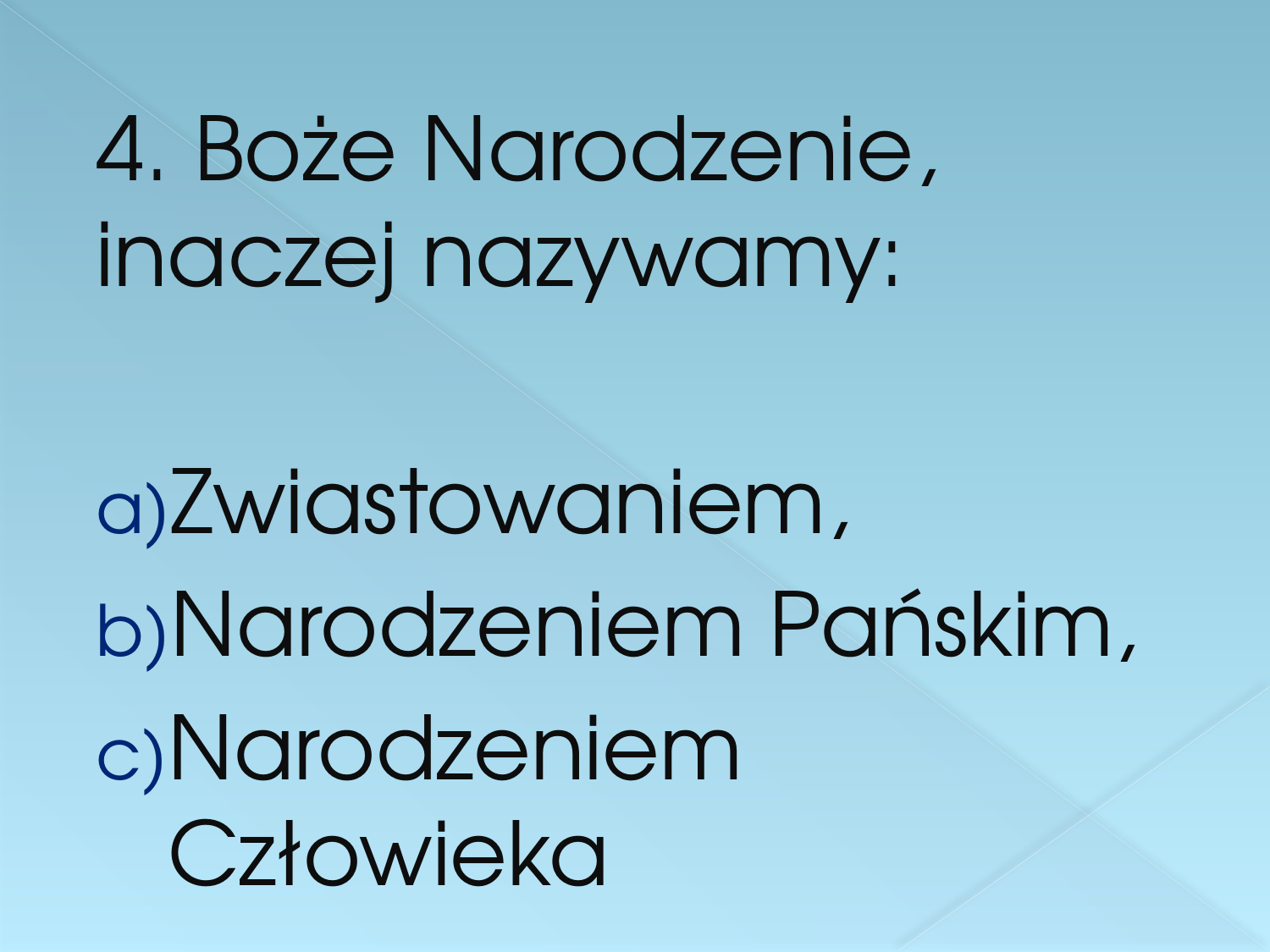

4. Boże Narodzenie, inaczej nazywamy:

Zwiastowaniem,
Narodzeniem Pańskim,
Narodzeniem Człowieka